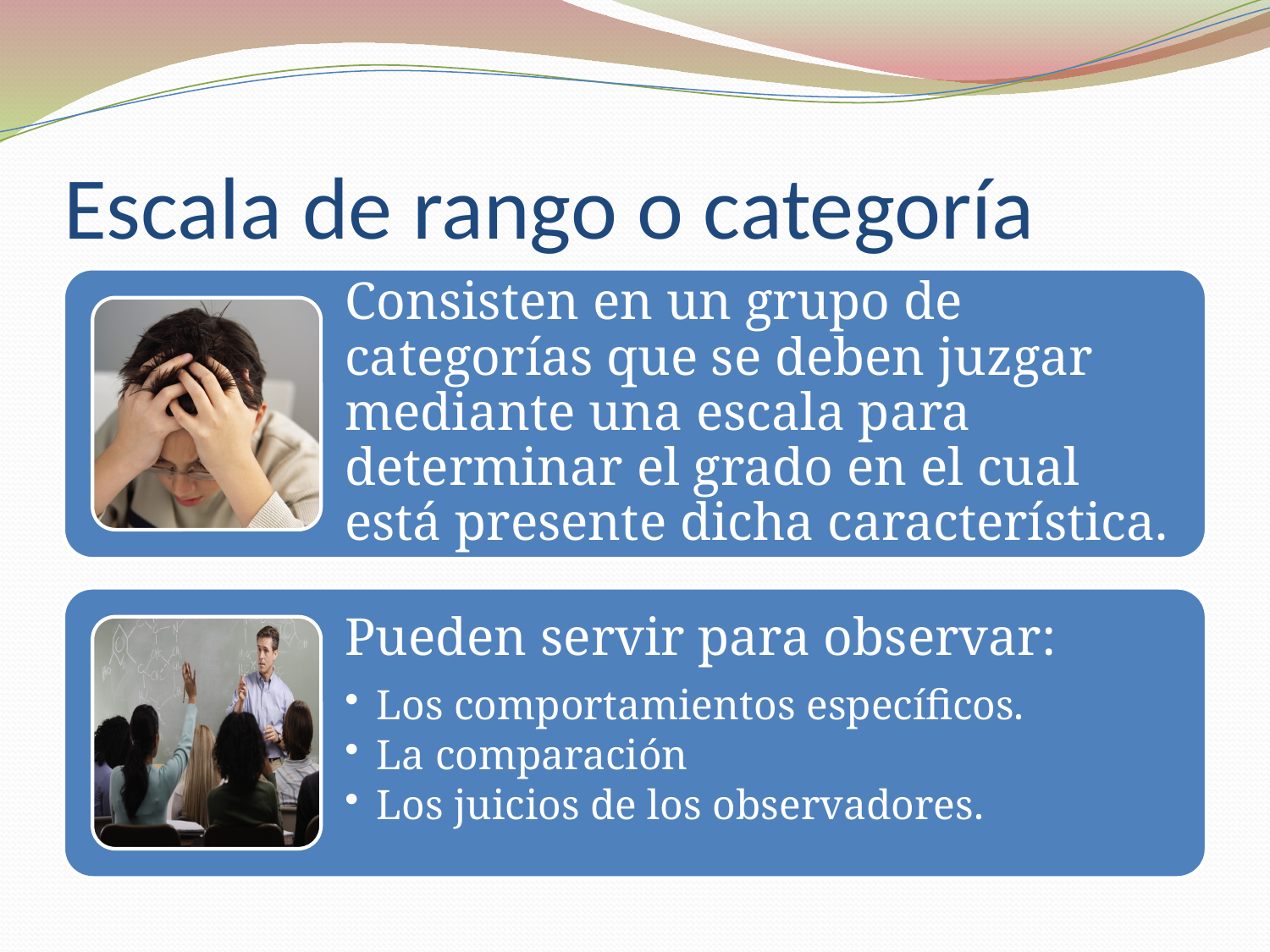

# Escala de rango o categoría
Consisten en un grupo de categorías que se deben juzgar mediante una escala para determinar el grado en el cual está presente dicha característica.
Pueden servir para observar:
Los comportamientos específicos.
La comparación
Los juicios de los observadores.